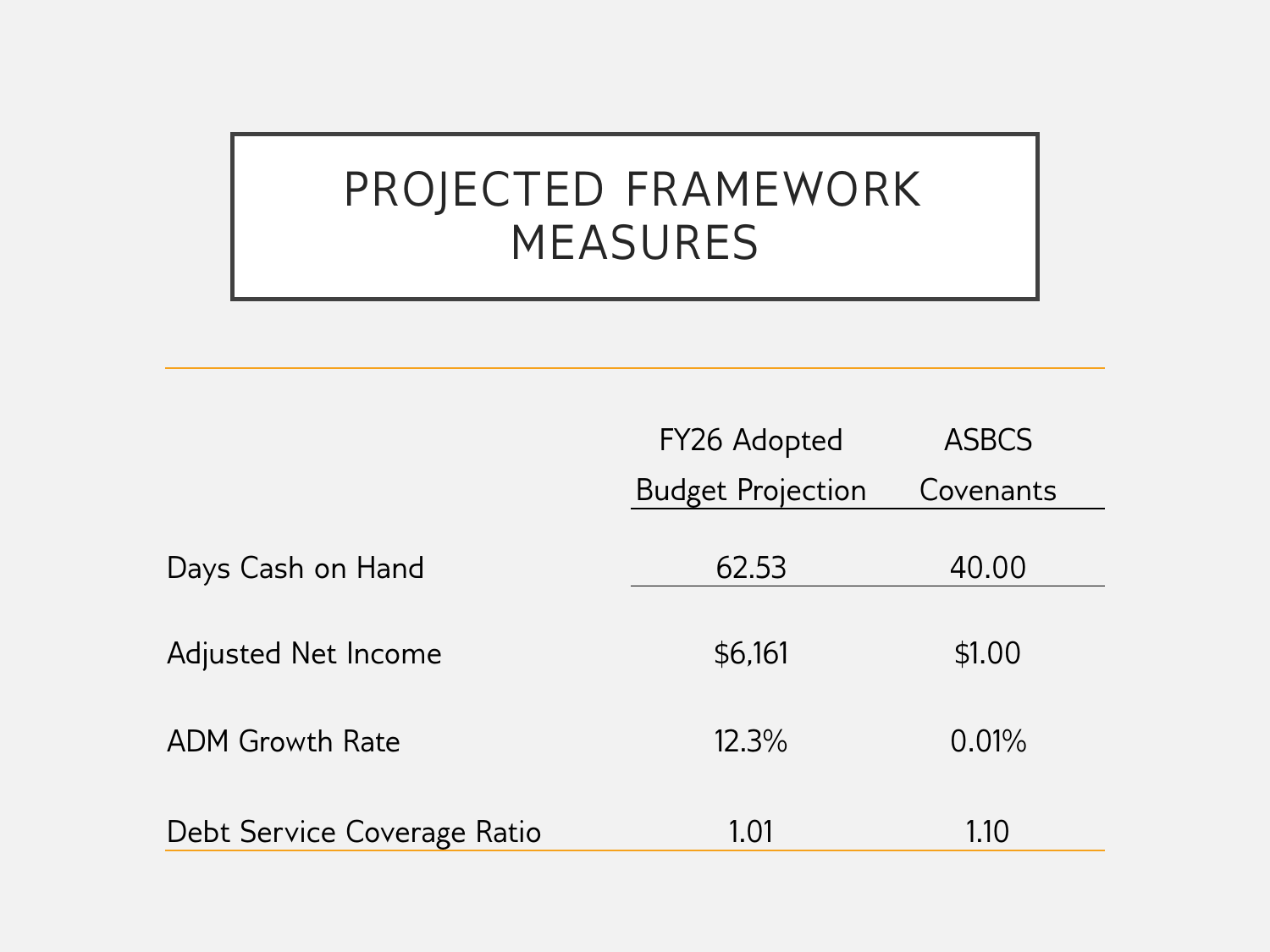

# Projected FRAMEWORK MEASURES
|  | FY26 Adopted | ASBCS |
| --- | --- | --- |
|  | Budget Projection | Covenants |
| Days Cash on Hand | 62.53 | 40.00 |
| Adjusted Net Income | $6,161 | $1.00 |
| ADM Growth Rate | 12.3% | 0.01% |
| Debt Service Coverage Ratio | 1.01 | 1.10 |